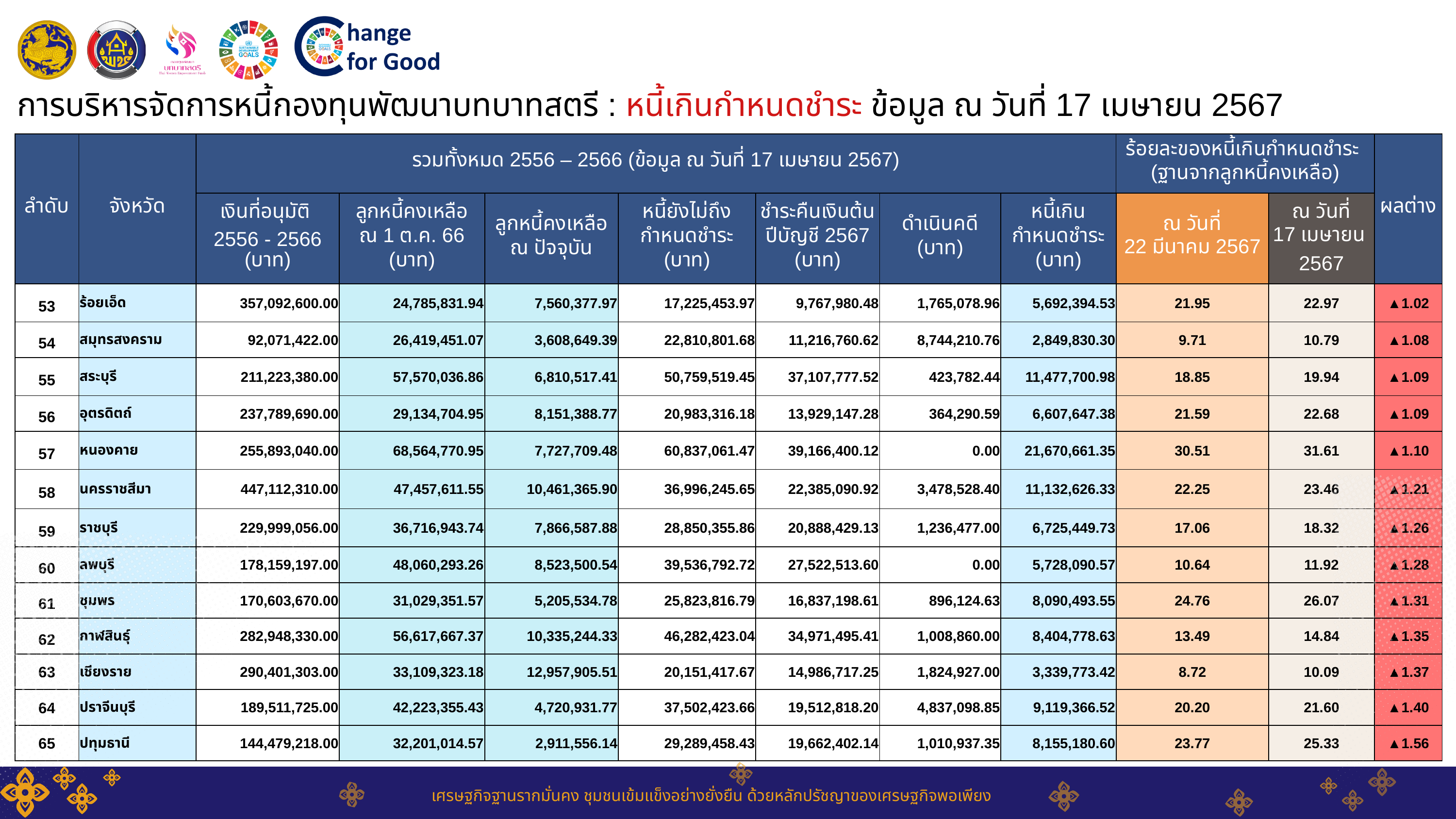

การบริหารจัดการหนี้กองทุนพัฒนาบทบาทสตรี : หนี้เกินกำหนดชำระ ข้อมูล ณ วันที่ 17 เมษายน 2567
| ลำดับ | จังหวัด | รวมทั้งหมด 2556 – 2566 (ข้อมูล ณ วันที่ 17 เมษายน 2567) | รวมทั้งหมด 2556 – 2566 (ข้อมูล ณ วันที่ 18 มีนาคม 2567) | รวมทั้งหมด 2556 – 2566 (ข้อมูล ณ วันที่ 18 มีนาคม 2567) | รวมทั้งหมด 2556 – 2566 (ข้อมูล ณ วันที่ 18 มีนาคม 2567) | รวมทั้งหมด 2556 – 2566 (ข้อมูล ณ วันที่ 18 มีนาคม 2567) | รวมทั้งหมด 2556 – 2566 (ข้อมูล ณ วันที่ 18 มีนาคม 2567) | รวมทั้งหมด 2556 – 2566 (ข้อมูล ณ วันที่ 18 มีนาคม 2567) | ร้อยละของหนี้เกินกำหนดชำระ (ฐานจากลูกหนี้คงเหลือ) | ร้อยละของหนี้เกินกำหนดชำระ (ฐานจากลูกหนี้คงเหลือ) | ผลต่าง |
| --- | --- | --- | --- | --- | --- | --- | --- | --- | --- | --- | --- |
| ลำดับ | จังหวัด | เงินที่อนุมัติ 2556 - 2566 (บาท) | ลูกหนี้คงเหลือ ณ 1 ต.ค. 66 (บาท) | ลูกหนี้คงเหลือ ณ ปัจจุบัน | หนี้ยังไม่ถึง กำหนดชำระ (บาท) | ชำระคืนเงินต้น ปีบัญชี 2567 (บาท) | ดำเนินคดี (บาท) | หนี้เกิน กำหนดชำระ (บาท) | ณ วันที่ 22 มีนาคม 2567 | ณ วันที่ 17 เมษายน 2567 | ผลต่าง |
| 53 | ร้อยเอ็ด | 357,092,600.00 | 24,785,831.94 | 7,560,377.97 | 17,225,453.97 | 9,767,980.48 | 1,765,078.96 | 5,692,394.53 | 21.95 | 22.97 | ▲1.02 |
| 54 | สมุทรสงคราม | 92,071,422.00 | 26,419,451.07 | 3,608,649.39 | 22,810,801.68 | 11,216,760.62 | 8,744,210.76 | 2,849,830.30 | 9.71 | 10.79 | ▲1.08 |
| 55 | สระบุรี | 211,223,380.00 | 57,570,036.86 | 6,810,517.41 | 50,759,519.45 | 37,107,777.52 | 423,782.44 | 11,477,700.98 | 18.85 | 19.94 | ▲1.09 |
| 56 | อุตรดิตถ์ | 237,789,690.00 | 29,134,704.95 | 8,151,388.77 | 20,983,316.18 | 13,929,147.28 | 364,290.59 | 6,607,647.38 | 21.59 | 22.68 | ▲1.09 |
| 57 | หนองคาย | 255,893,040.00 | 68,564,770.95 | 7,727,709.48 | 60,837,061.47 | 39,166,400.12 | 0.00 | 21,670,661.35 | 30.51 | 31.61 | ▲1.10 |
| 58 | นครราชสีมา | 447,112,310.00 | 47,457,611.55 | 10,461,365.90 | 36,996,245.65 | 22,385,090.92 | 3,478,528.40 | 11,132,626.33 | 22.25 | 23.46 | ▲1.21 |
| 59 | ราชบุรี | 229,999,056.00 | 36,716,943.74 | 7,866,587.88 | 28,850,355.86 | 20,888,429.13 | 1,236,477.00 | 6,725,449.73 | 17.06 | 18.32 | ▲1.26 |
| 60 | ลพบุรี | 178,159,197.00 | 48,060,293.26 | 8,523,500.54 | 39,536,792.72 | 27,522,513.60 | 0.00 | 5,728,090.57 | 10.64 | 11.92 | ▲1.28 |
| 61 | ชุมพร | 170,603,670.00 | 31,029,351.57 | 5,205,534.78 | 25,823,816.79 | 16,837,198.61 | 896,124.63 | 8,090,493.55 | 24.76 | 26.07 | ▲1.31 |
| 62 | กาฬสินธุ์ | 282,948,330.00 | 56,617,667.37 | 10,335,244.33 | 46,282,423.04 | 34,971,495.41 | 1,008,860.00 | 8,404,778.63 | 13.49 | 14.84 | ▲1.35 |
| 63 | เชียงราย | 290,401,303.00 | 33,109,323.18 | 12,957,905.51 | 20,151,417.67 | 14,986,717.25 | 1,824,927.00 | 3,339,773.42 | 8.72 | 10.09 | ▲1.37 |
| 64 | ปราจีนบุรี | 189,511,725.00 | 42,223,355.43 | 4,720,931.77 | 37,502,423.66 | 19,512,818.20 | 4,837,098.85 | 9,119,366.52 | 20.20 | 21.60 | ▲1.40 |
| 65 | ปทุมธานี | 144,479,218.00 | 32,201,014.57 | 2,911,556.14 | 29,289,458.43 | 19,662,402.14 | 1,010,937.35 | 8,155,180.60 | 23.77 | 25.33 | ▲1.56 |

เศรษฐกิจฐานรากมั่นคง ชุมชนเข้มแข็งอย่างยั่งยืน ด้วยหลักปรัชญาของเศรษฐกิจพอเพียง